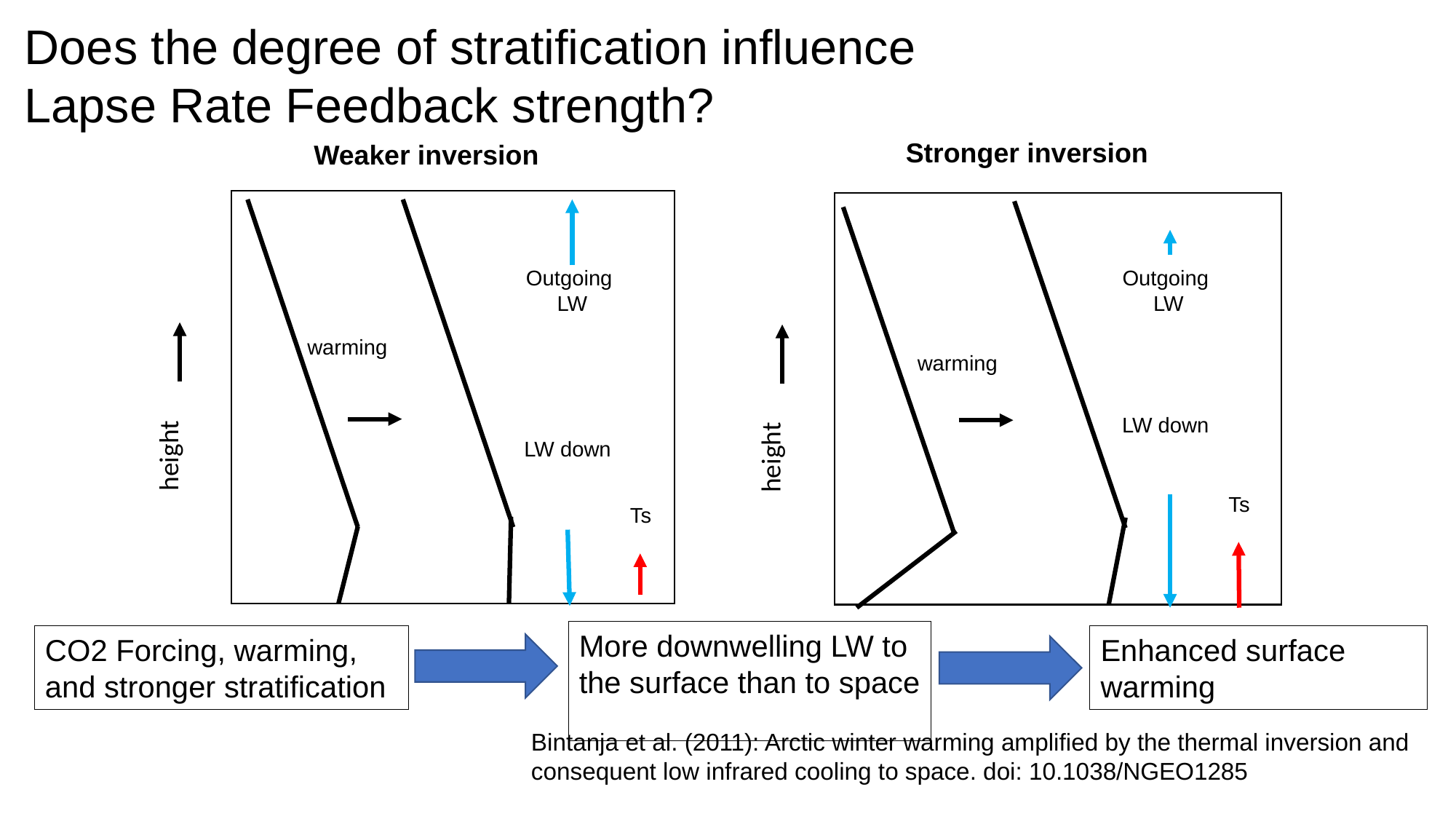

Does the degree of stratification influence Lapse Rate Feedback strength?
Stronger inversion

Outgoing
LW
warming
LW down
height
Ts
Weaker inversion

Outgoing
LW
warming
height
LW down
Ts
More downwelling LW to the surface than to space
CO2 Forcing, warming, and stronger stratification
Enhanced surface warming

Bintanja et al. (2011): Arctic winter warming amplified by the thermal inversion and consequent low infrared cooling to space. doi: 10.1038/NGEO1285